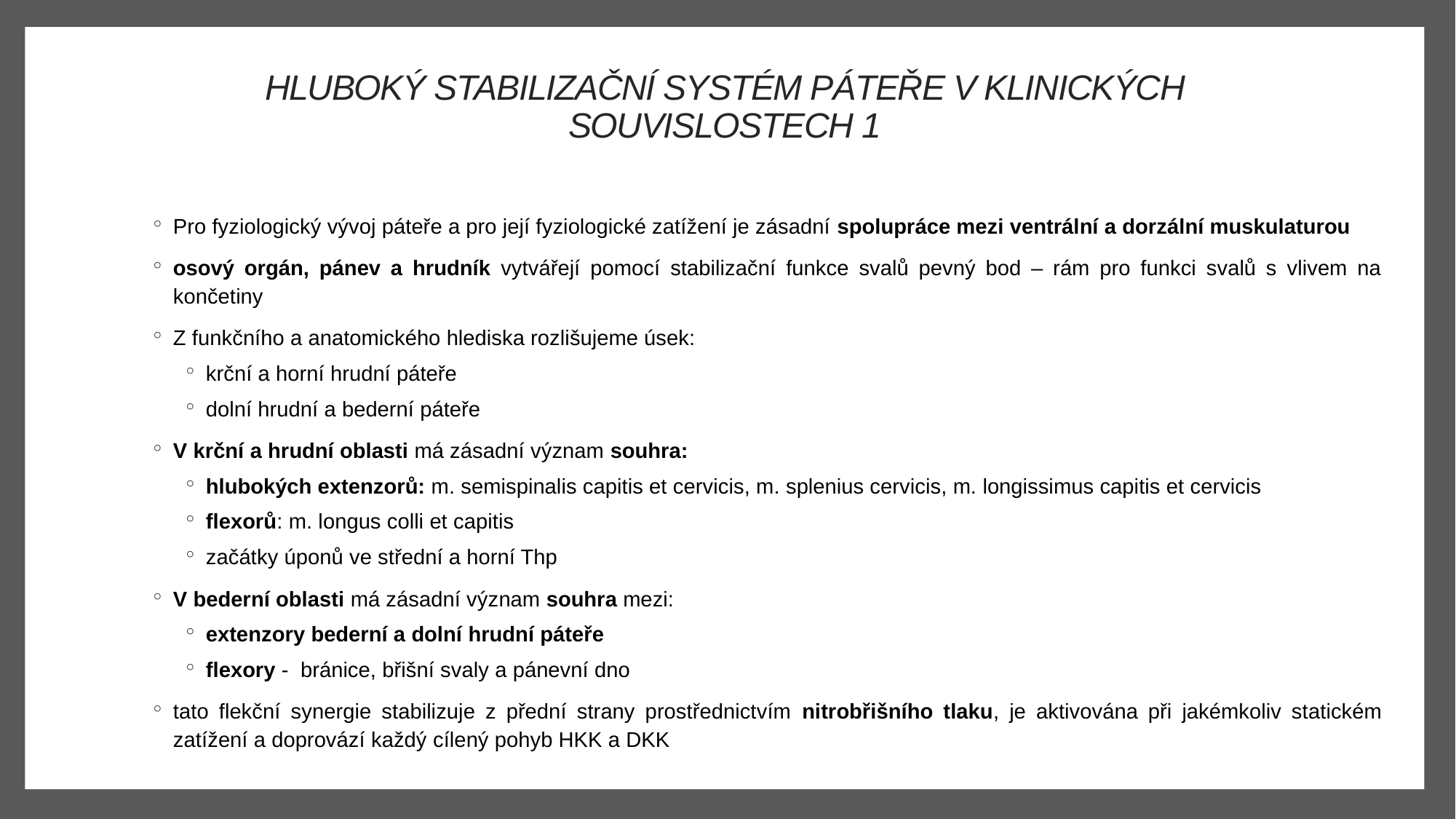

# HLUBOKÝ STABILIZAČNÍ SYSTÉM PÁTEŘE V KLINICKÝCH SOUVISLOSTECH 1
Pro fyziologický vývoj páteře a pro její fyziologické zatížení je zásadní spolupráce mezi ventrální a dorzální muskulaturou
osový orgán, pánev a hrudník vytvářejí pomocí stabilizační funkce svalů pevný bod – rám pro funkci svalů s vlivem na končetiny
Z funkčního a anatomického hlediska rozlišujeme úsek:
krční a horní hrudní páteře
dolní hrudní a bederní páteře
V krční a hrudní oblasti má zásadní význam souhra:
hlubokých extenzorů: m. semispinalis capitis et cervicis, m. splenius cervicis, m. longissimus capitis et cervicis
flexorů: m. longus colli et capitis
začátky úponů ve střední a horní Thp
V bederní oblasti má zásadní význam souhra mezi:
extenzory bederní a dolní hrudní páteře
flexory -  bránice, břišní svaly a pánevní dno
tato flekční synergie stabilizuje z přední strany prostřednictvím nitrobřišního tlaku, je aktivována při jakémkoliv statickém zatížení a doprovází každý cílený pohyb HKK a DKK